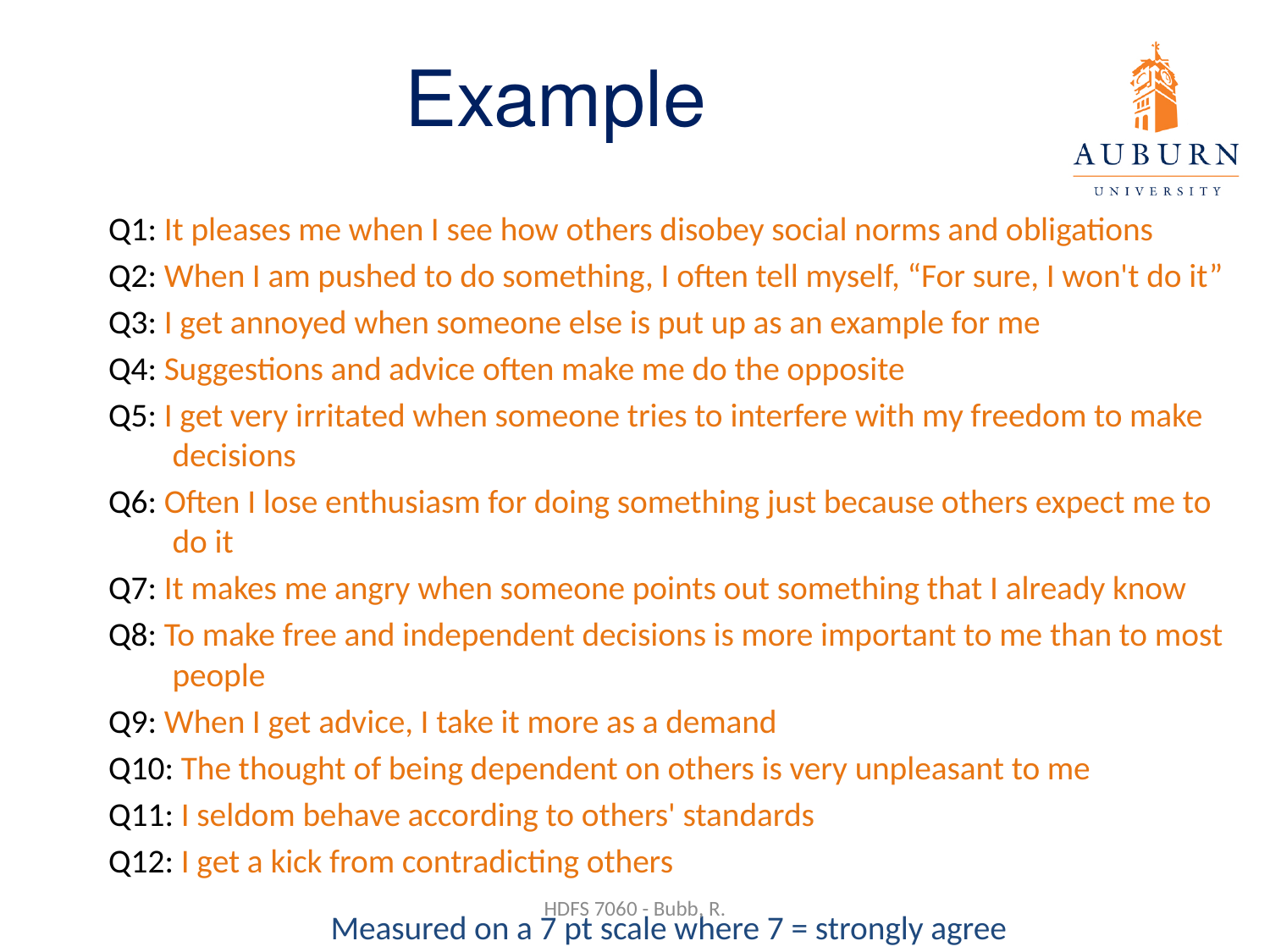

# Example
Q1: It pleases me when I see how others disobey social norms and obligations
Q2: When I am pushed to do something, I often tell myself, “For sure, I won't do it”
Q3: I get annoyed when someone else is put up as an example for me
Q4: Suggestions and advice often make me do the opposite
Q5: I get very irritated when someone tries to interfere with my freedom to make decisions
Q6: Often I lose enthusiasm for doing something just because others expect me to do it
Q7: It makes me angry when someone points out something that I already know
Q8: To make free and independent decisions is more important to me than to most people
Q9: When I get advice, I take it more as a demand
Q10: The thought of being dependent on others is very unpleasant to me
Q11: I seldom behave according to others' standards
Q12: I get a kick from contradicting others

Measured on a 7 pt scale where 7 = strongly agree
HDFS 7060 - Bubb, R.